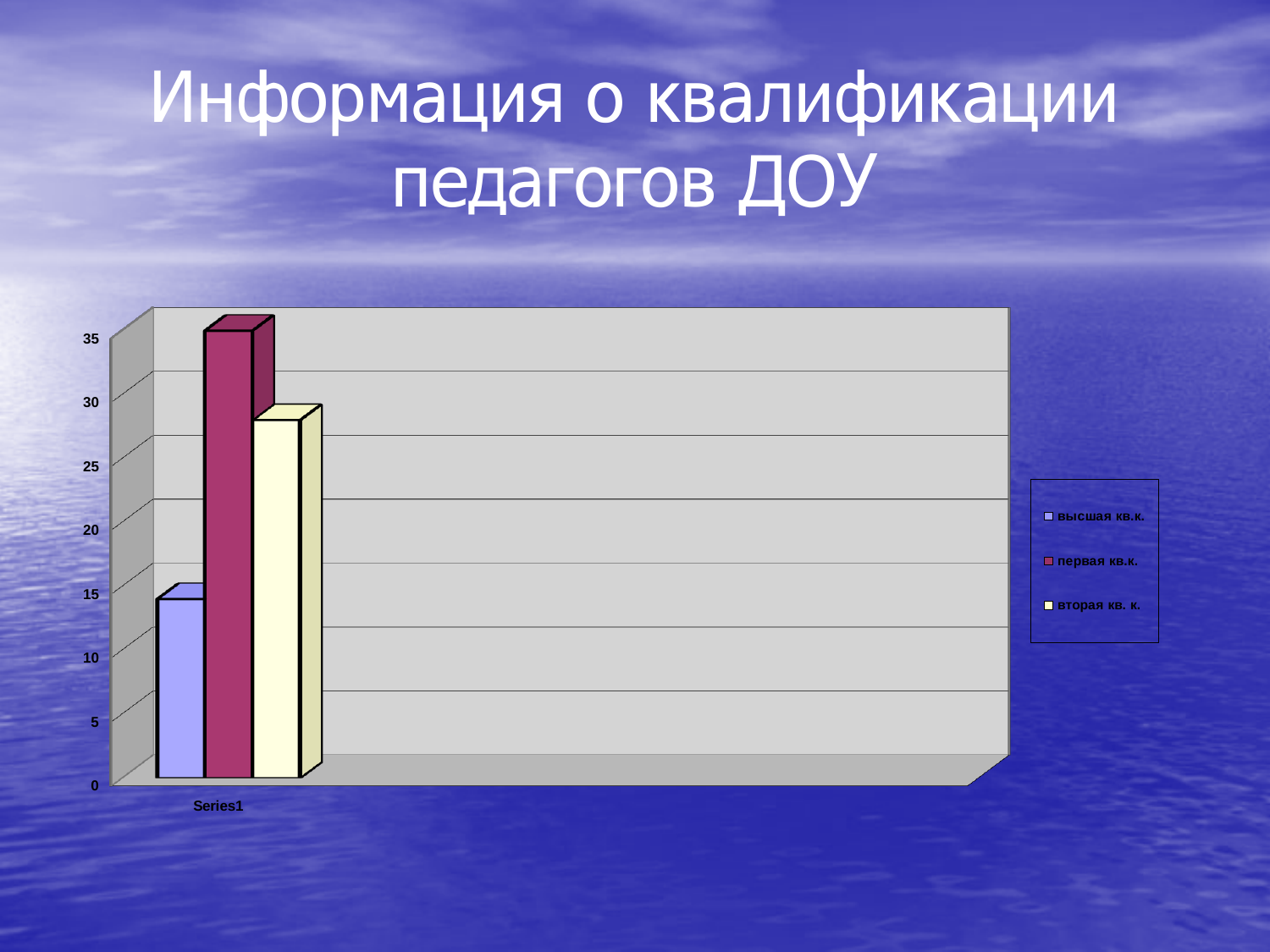

# Информация о квалификации педагогов ДОУ

[unsupported chart]